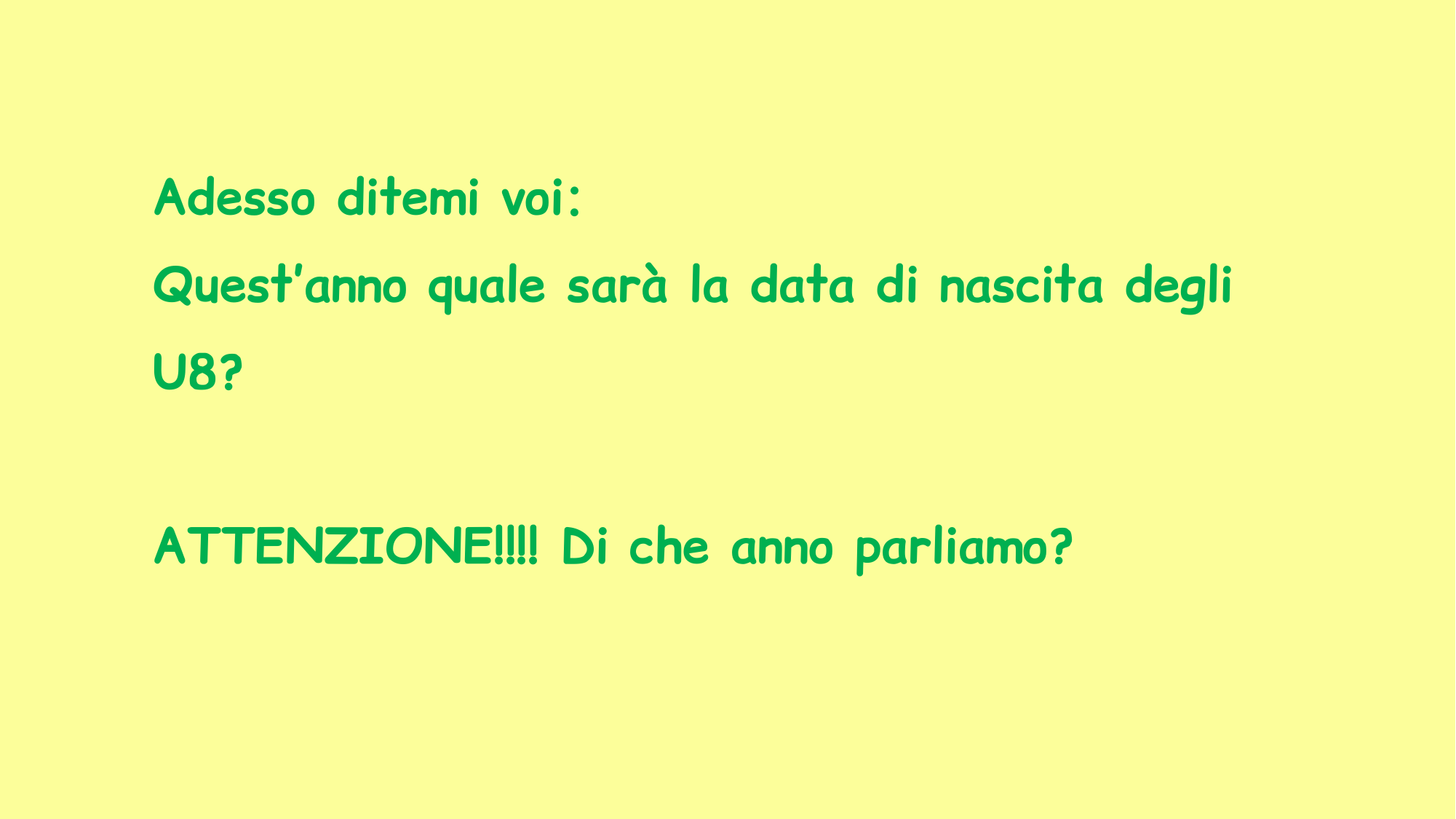

Adesso ditemi voi:
Quest’anno quale sarà la data di nascita degli U8?

ATTENZIONE!!!! Di che anno parliamo?